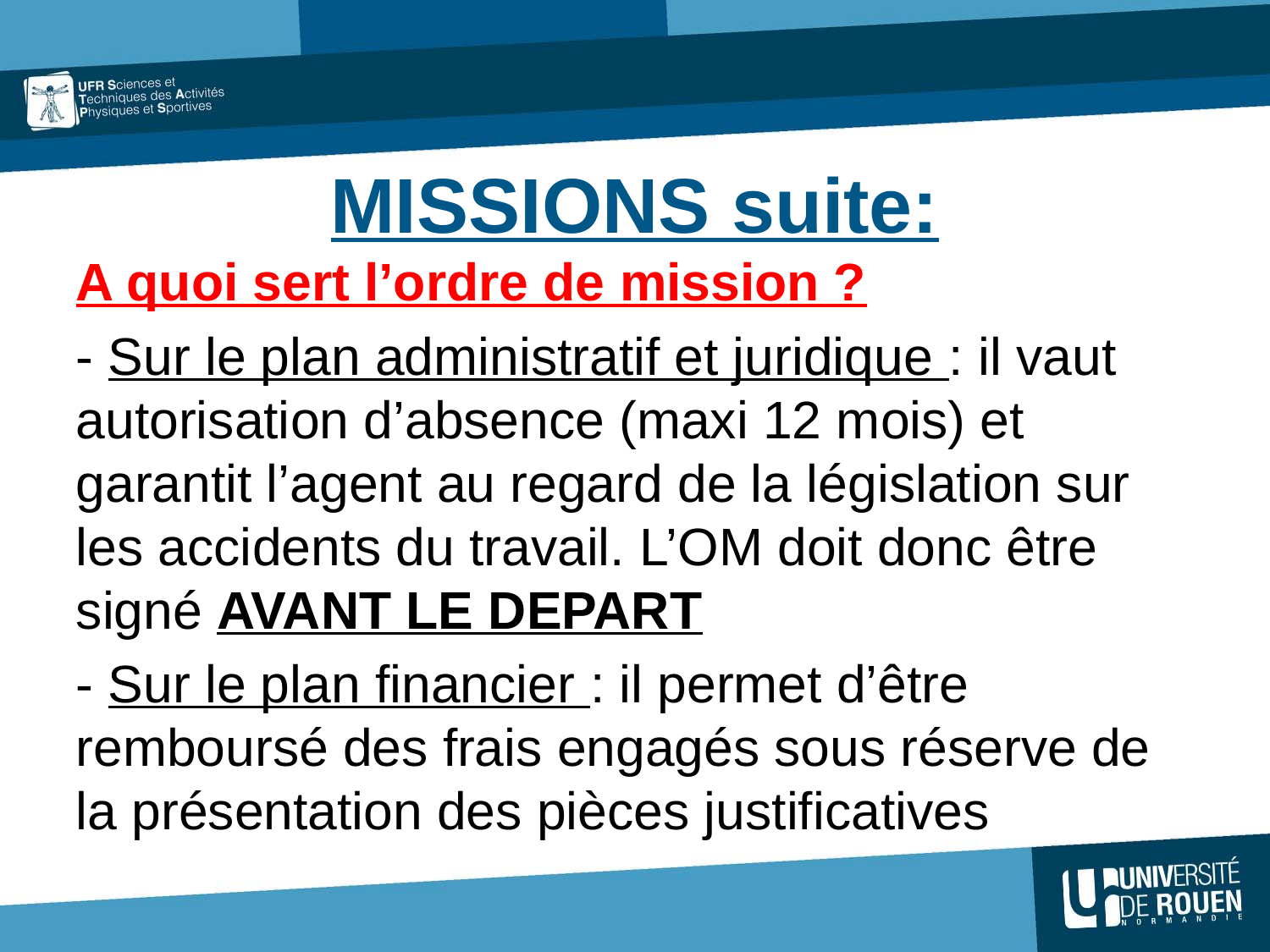

# MISSIONS suite:
A quoi sert l’ordre de mission ?
- Sur le plan administratif et juridique : il vaut autorisation d’absence (maxi 12 mois) et garantit l’agent au regard de la législation sur les accidents du travail. L’OM doit donc être signé AVANT LE DEPART
- Sur le plan financier : il permet d’être remboursé des frais engagés sous réserve de la présentation des pièces justificatives